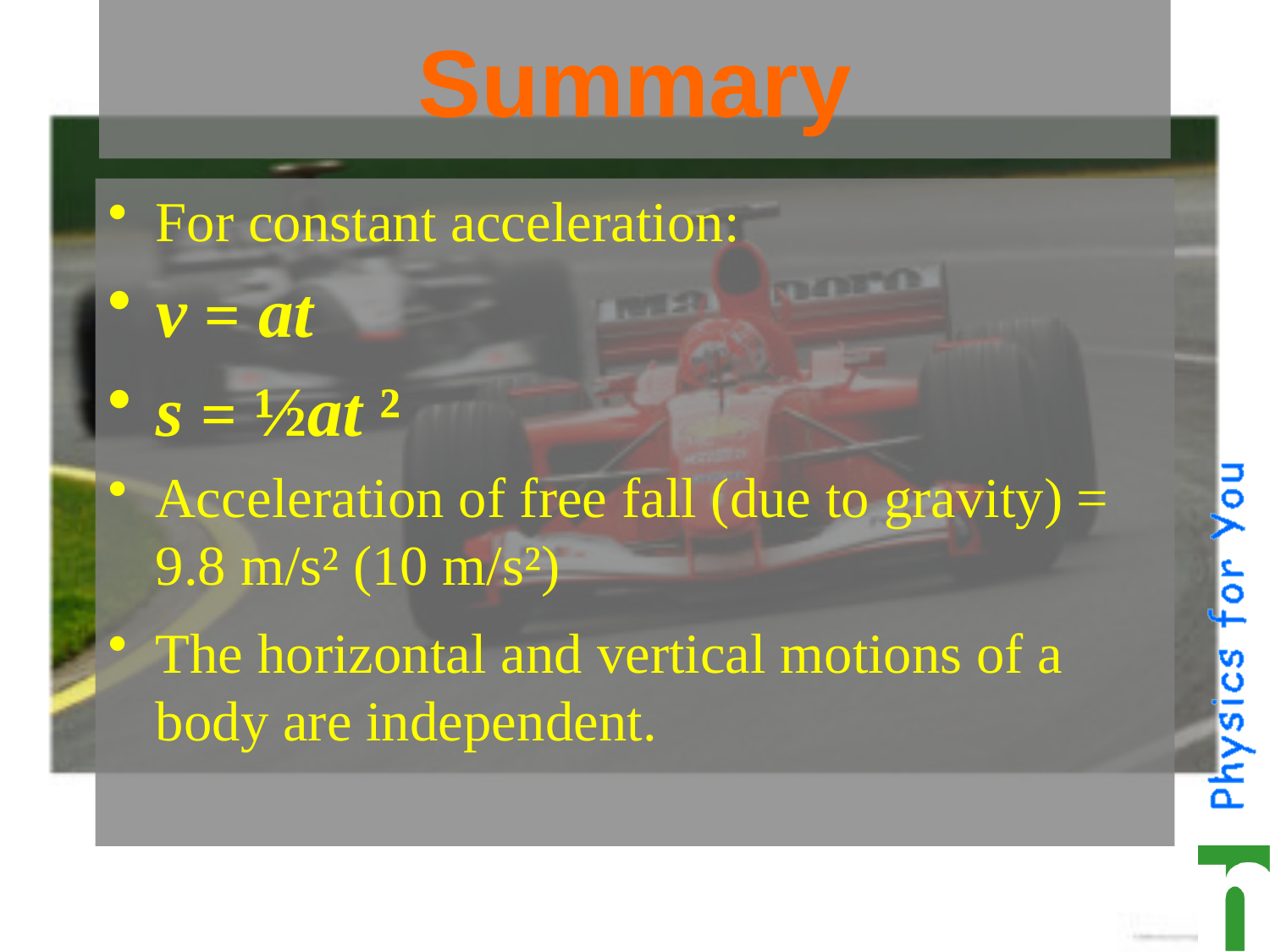

# Summary
For constant acceleration:
v = at
s = ½at ²
Acceleration of free fall (due to gravity) = 9.8 m/s² (10 m/s²)
The horizontal and vertical motions of a body are independent.